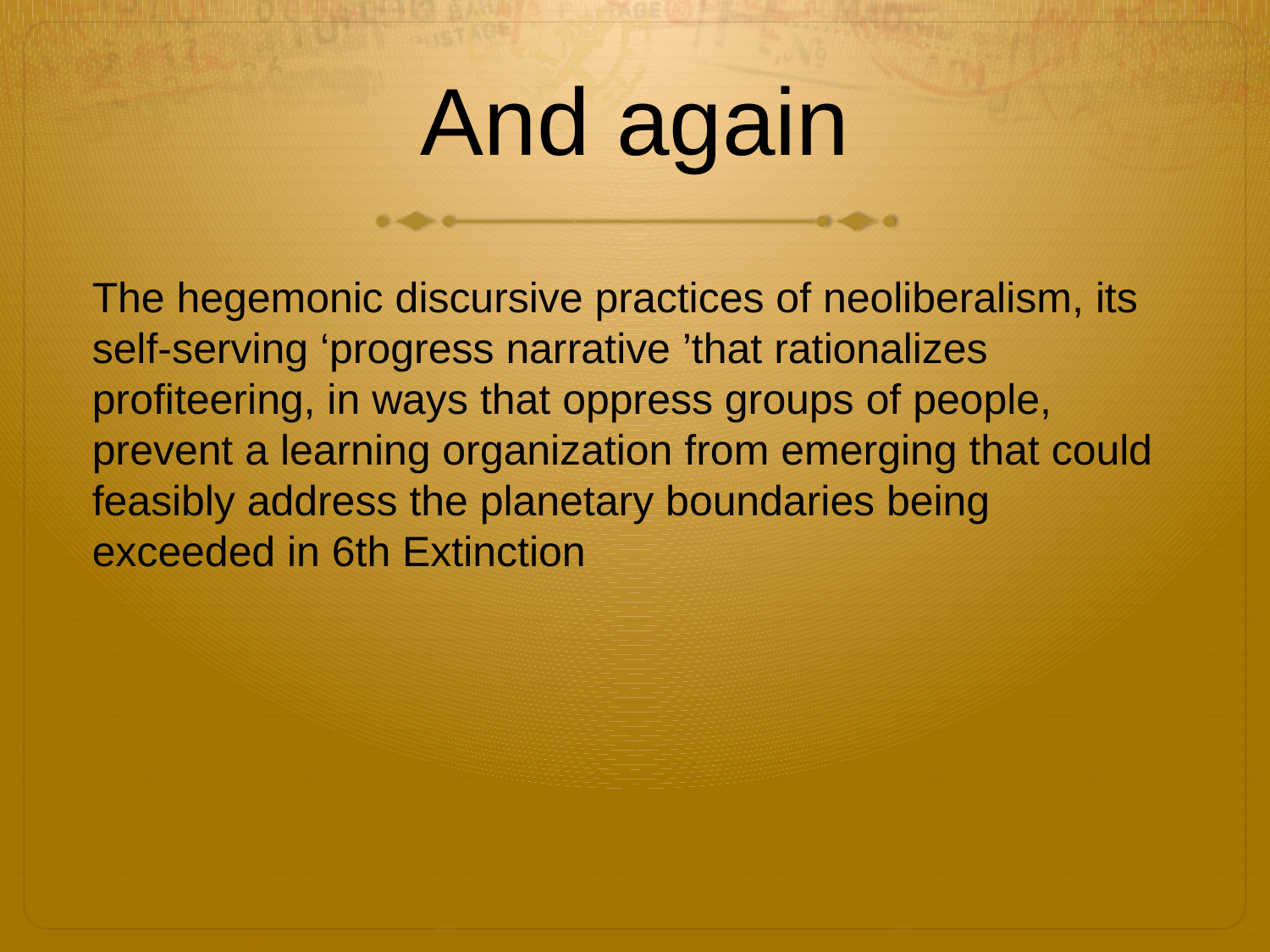

# And again
The hegemonic discursive practices of neoliberalism, its self-serving ‘progress narrative ’that rationalizes profiteering, in ways that oppress groups of people, prevent a learning organization from emerging that could feasibly address the planetary boundaries being exceeded in 6th Extinction